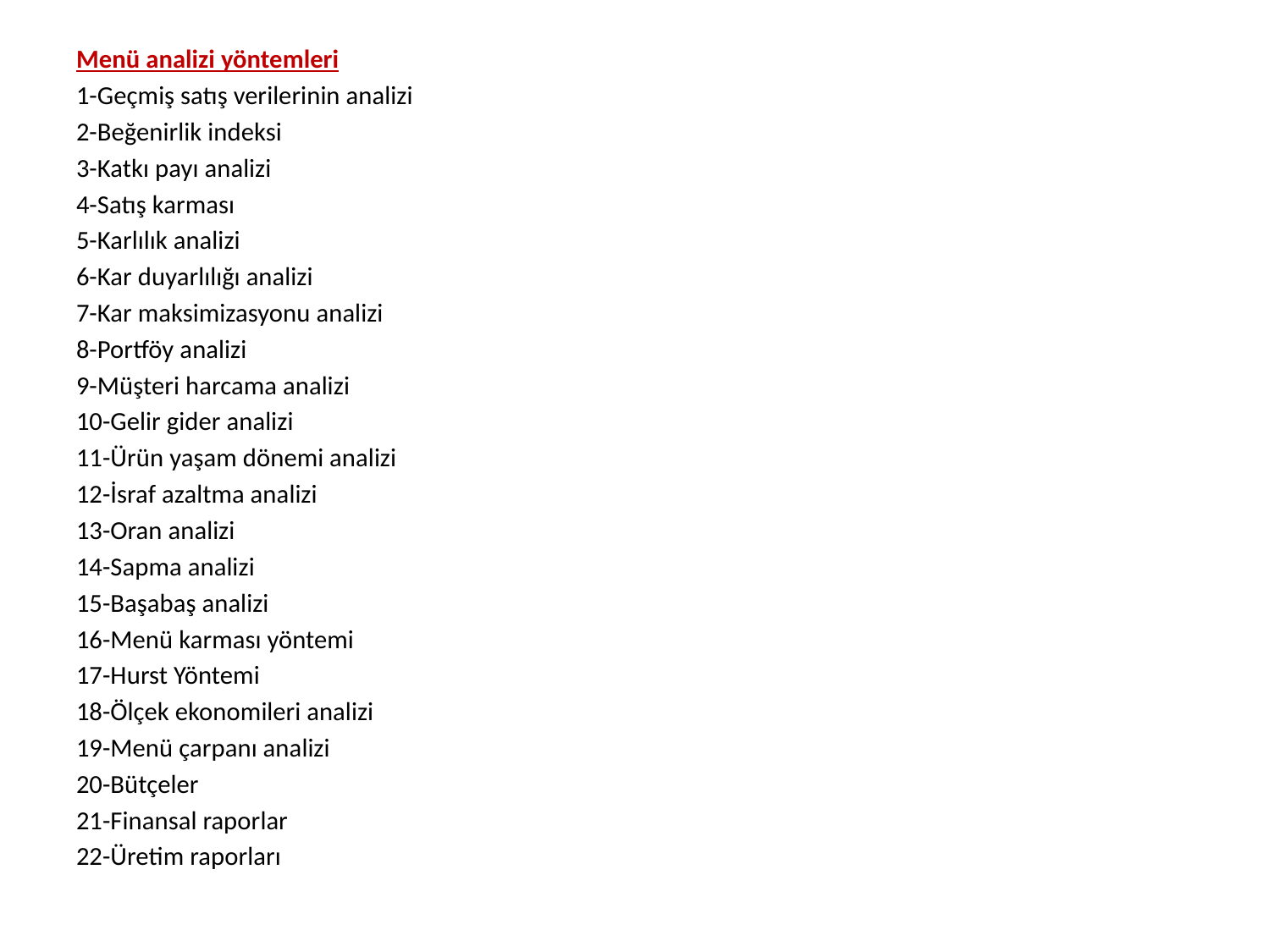

Menü analizi yöntemleri
1-Geçmiş satış verilerinin analizi
2-Beğenirlik indeksi
3-Katkı payı analizi
4-Satış karması
5-Karlılık analizi
6-Kar duyarlılığı analizi
7-Kar maksimizasyonu analizi
8-Portföy analizi
9-Müşteri harcama analizi
10-Gelir gider analizi
11-Ürün yaşam dönemi analizi
12-İsraf azaltma analizi
13-Oran analizi
14-Sapma analizi
15-Başabaş analizi
16-Menü karması yöntemi
17-Hurst Yöntemi
18-Ölçek ekonomileri analizi
19-Menü çarpanı analizi
20-Bütçeler
21-Finansal raporlar
22-Üretim raporları